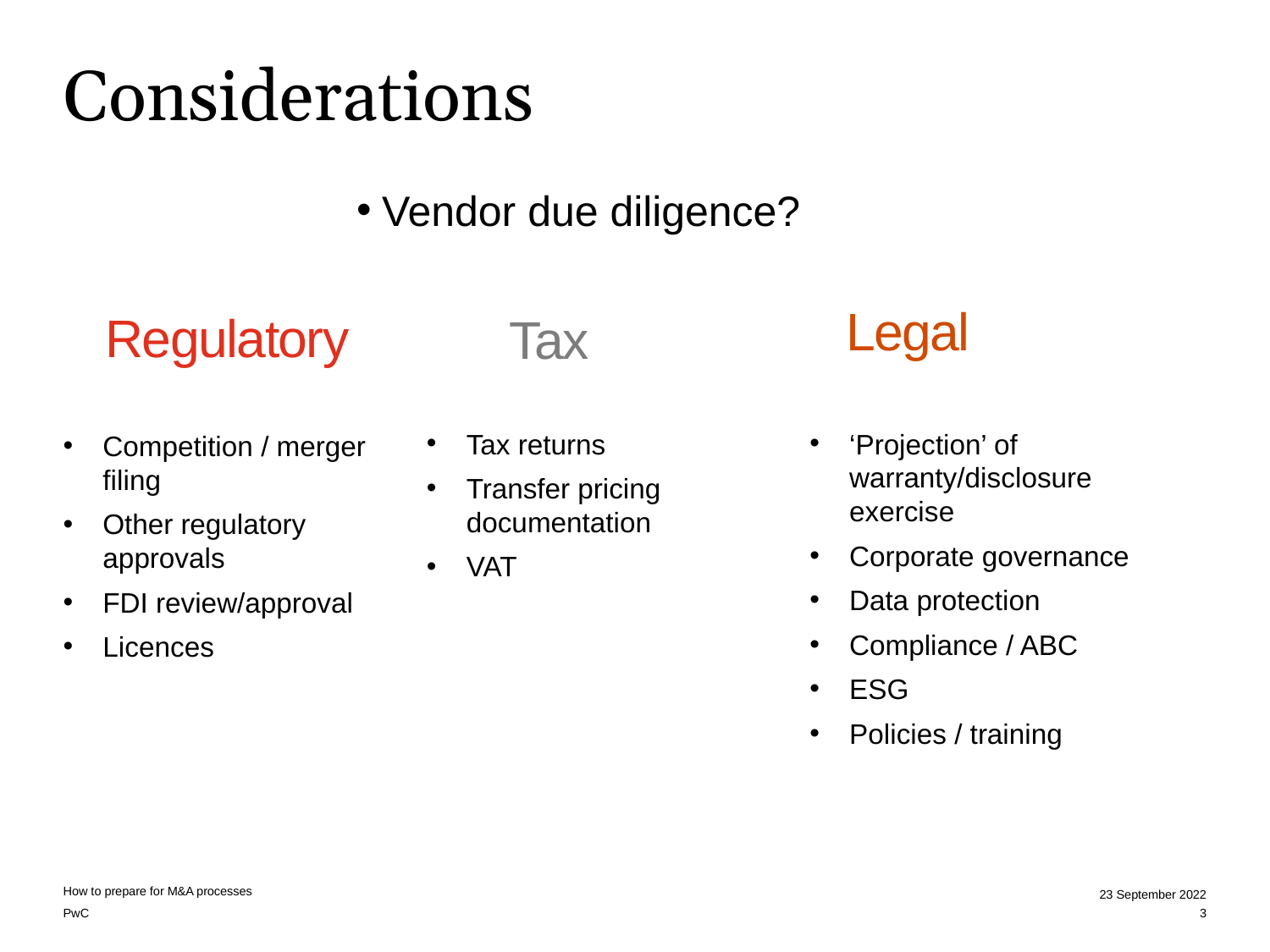

# Considerations
Vendor due diligence?
Legal
Regulatory
Tax

‘Projection’ of warranty/disclosure exercise
Corporate governance
Data protection
Compliance / ABC
ESG
Policies / training
Tax returns
Transfer pricing documentation
VAT
Competition / merger filing
Other regulatory approvals
FDI review/approval
Licences

How to prepare for M&A processes
23 September 2022
3